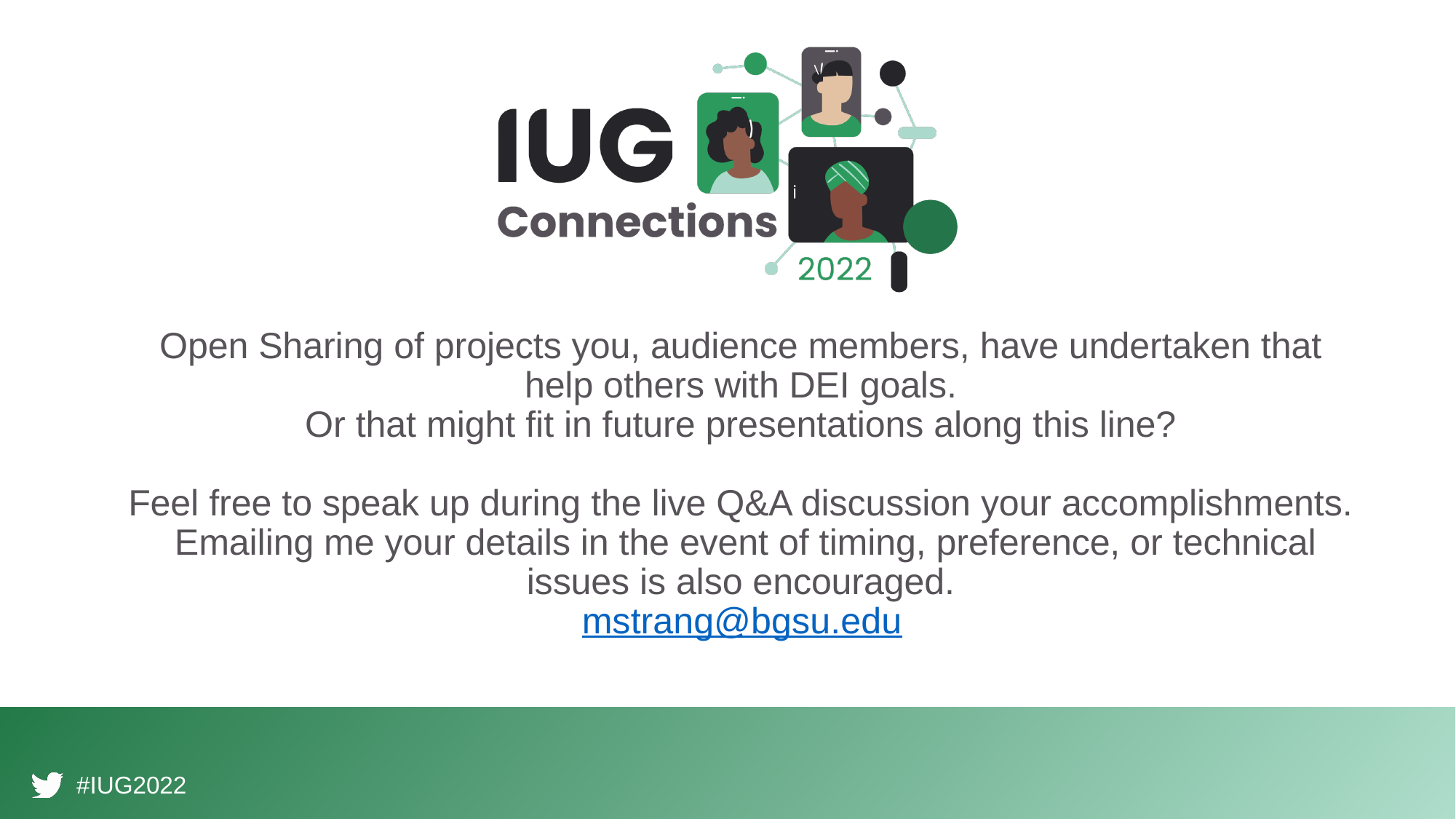

Open Sharing of projects you, audience members, have undertaken that help others with DEI goals.
Or that might fit in future presentations along this line?

Feel free to speak up during the live Q&A discussion your accomplishments.  Emailing me your details in the event of timing, preference, or technical issues is also encouraged.
mstrang@bgsu.edu